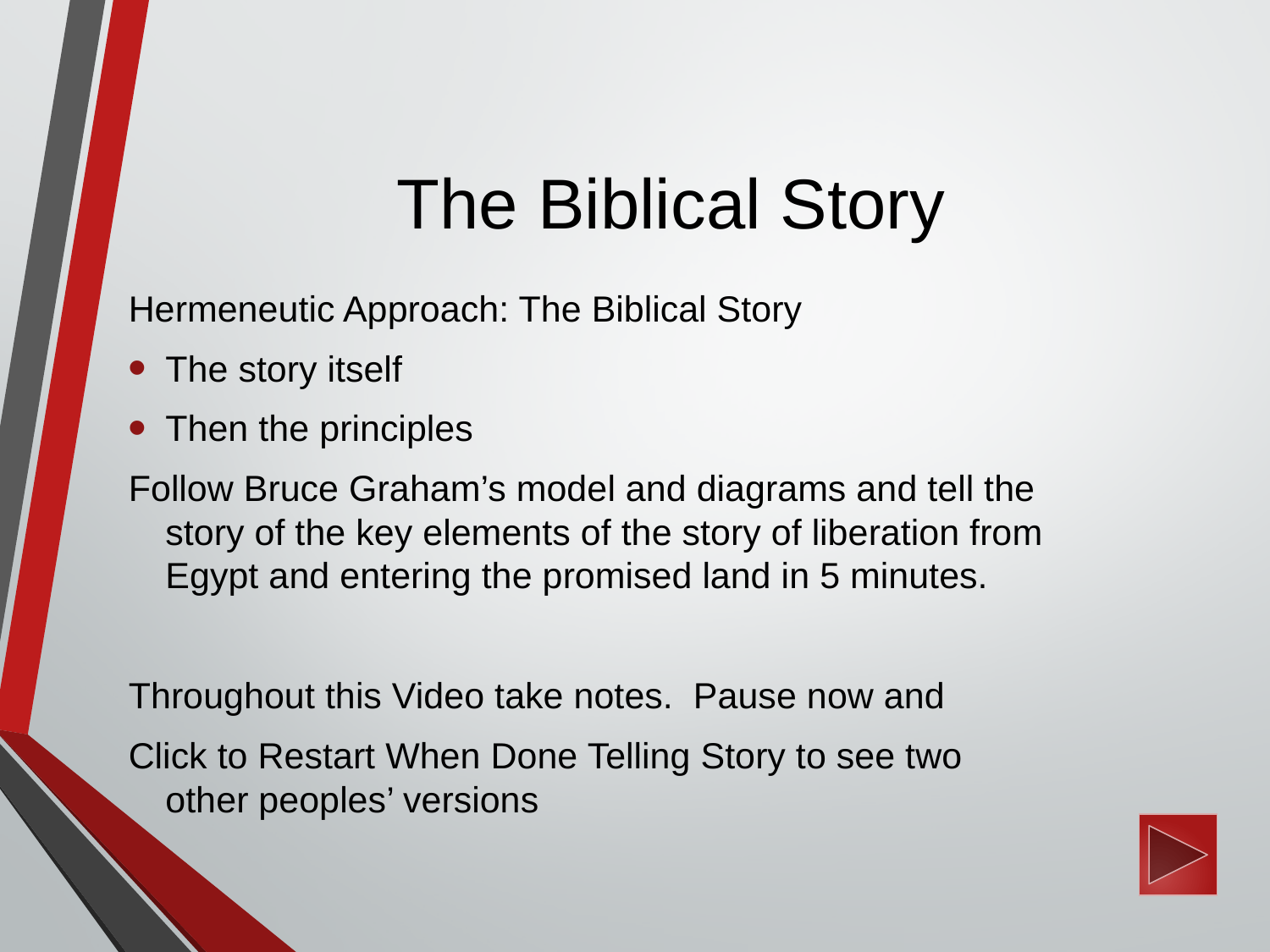

# The Biblical Story
Hermeneutic Approach: The Biblical Story
The story itself
Then the principles
Follow Bruce Graham’s model and diagrams and tell the story of the key elements of the story of liberation from Egypt and entering the promised land in 5 minutes.

Throughout this Video take notes.  Pause now and
Click to Restart When Done Telling Story to see two other peoples’ versions